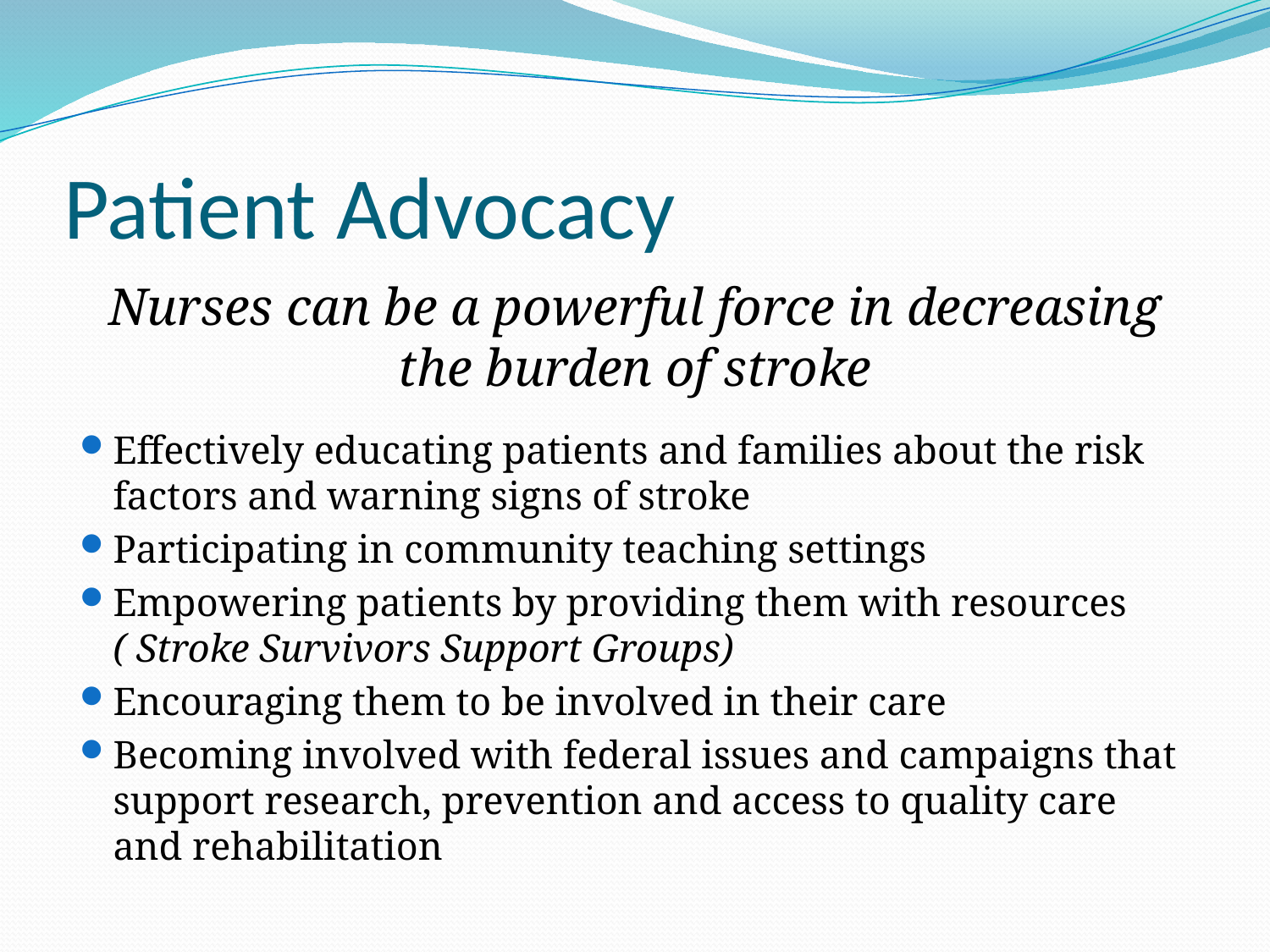

# Patient Advocacy
Nurses can be a powerful force in decreasing the burden of stroke

Effectively educating patients and families about the risk factors and warning signs of stroke
Participating in community teaching settings
Empowering patients by providing them with resources ( Stroke Survivors Support Groups)
Encouraging them to be involved in their care
Becoming involved with federal issues and campaigns that support research, prevention and access to quality care and rehabilitation